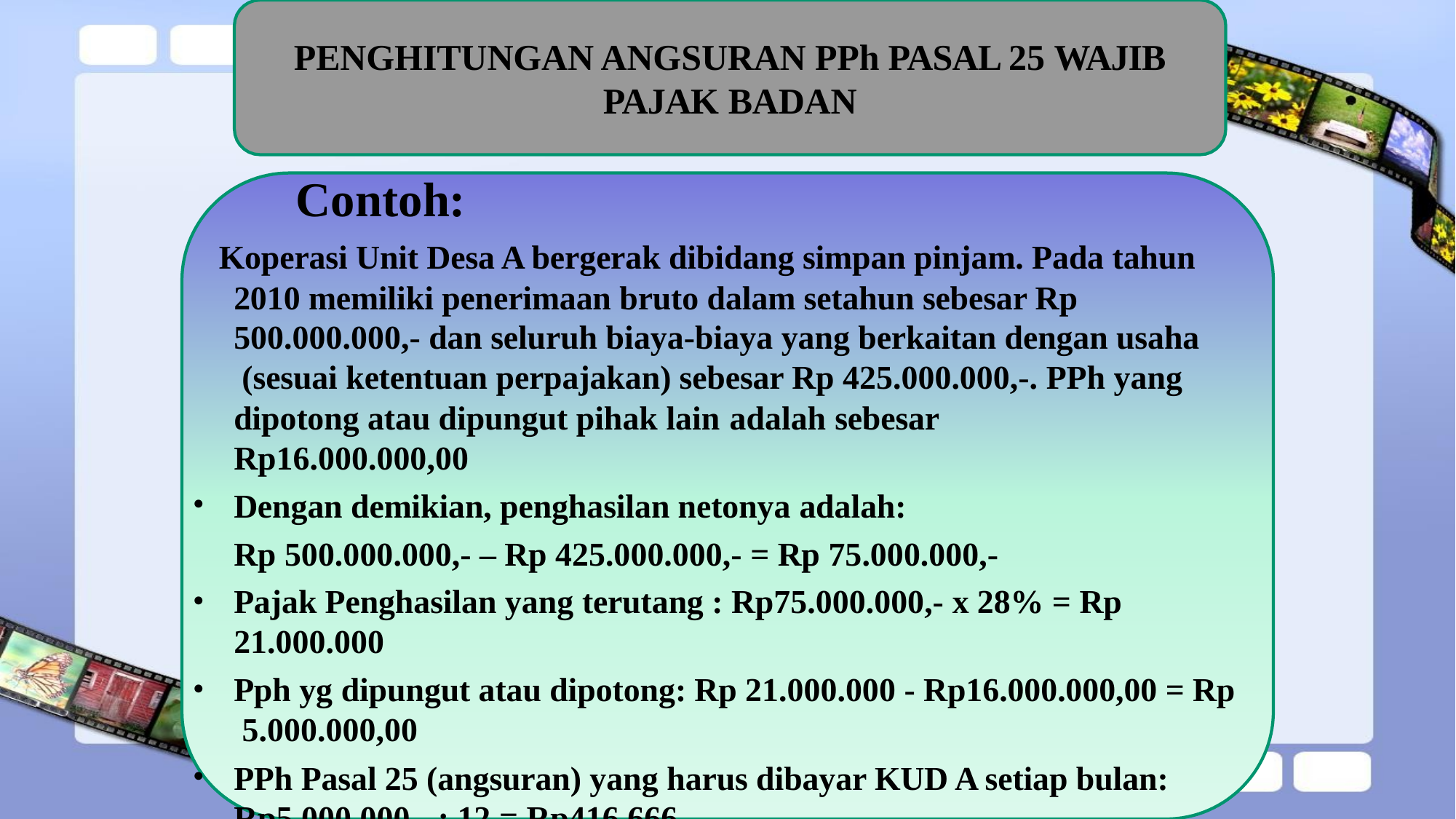

# PENGHITUNGAN ANGSURAN PPh PASAL 25 WAJIB
PAJAK BADAN
Contoh:
Koperasi Unit Desa A bergerak dibidang simpan pinjam. Pada tahun  2010 memiliki penerimaan bruto dalam setahun sebesar Rp  500.000.000,- dan seluruh biaya-biaya yang berkaitan dengan usaha  (sesuai ketentuan perpajakan) sebesar Rp 425.000.000,-. PPh yang  dipotong atau dipungut pihak lain adalah sebesar	Rp16.000.000,00
Dengan demikian, penghasilan netonya adalah:
Rp 500.000.000,- – Rp 425.000.000,- = Rp 75.000.000,-
Pajak Penghasilan yang terutang : Rp75.000.000,- x 28% = Rp
21.000.000
Pph yg dipungut atau dipotong: Rp 21.000.000 - Rp16.000.000,00 = Rp  5.000.000,00
PPh Pasal 25 (angsuran) yang harus dibayar KUD A setiap bulan:  Rp5.000.000,- : 12 = Rp416.666,-